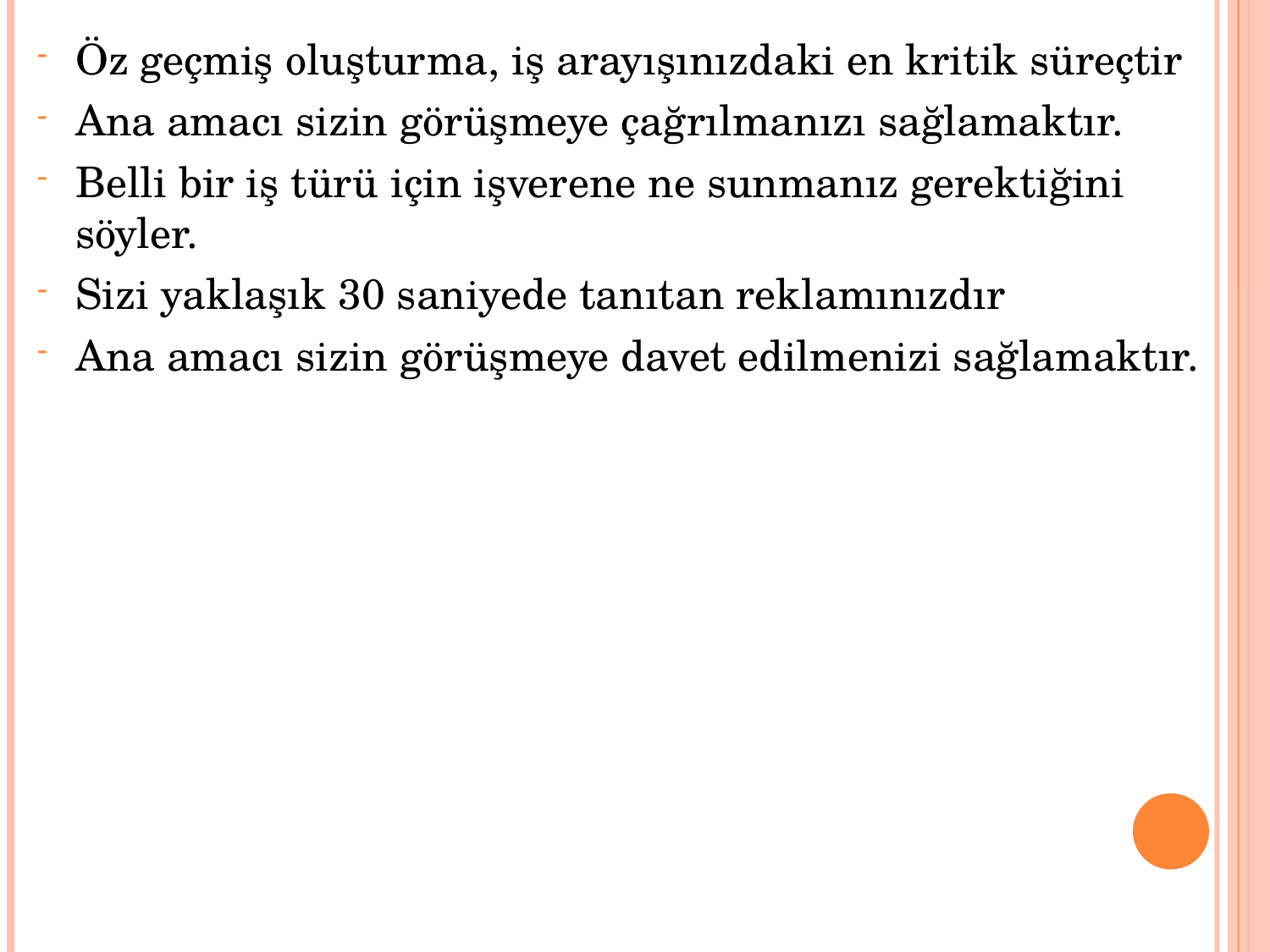

Öz geçmiş oluşturma, iş arayışınızdaki en kritik süreçtir
Ana amacı sizin görüşmeye çağrılmanızı sağlamaktır.
Belli bir iş türü için işverene ne sunmanız gerektiğini söyler.
Sizi yaklaşık 30 saniyede tanıtan reklamınızdır
Ana amacı sizin görüşmeye davet edilmenizi sağlamaktır.